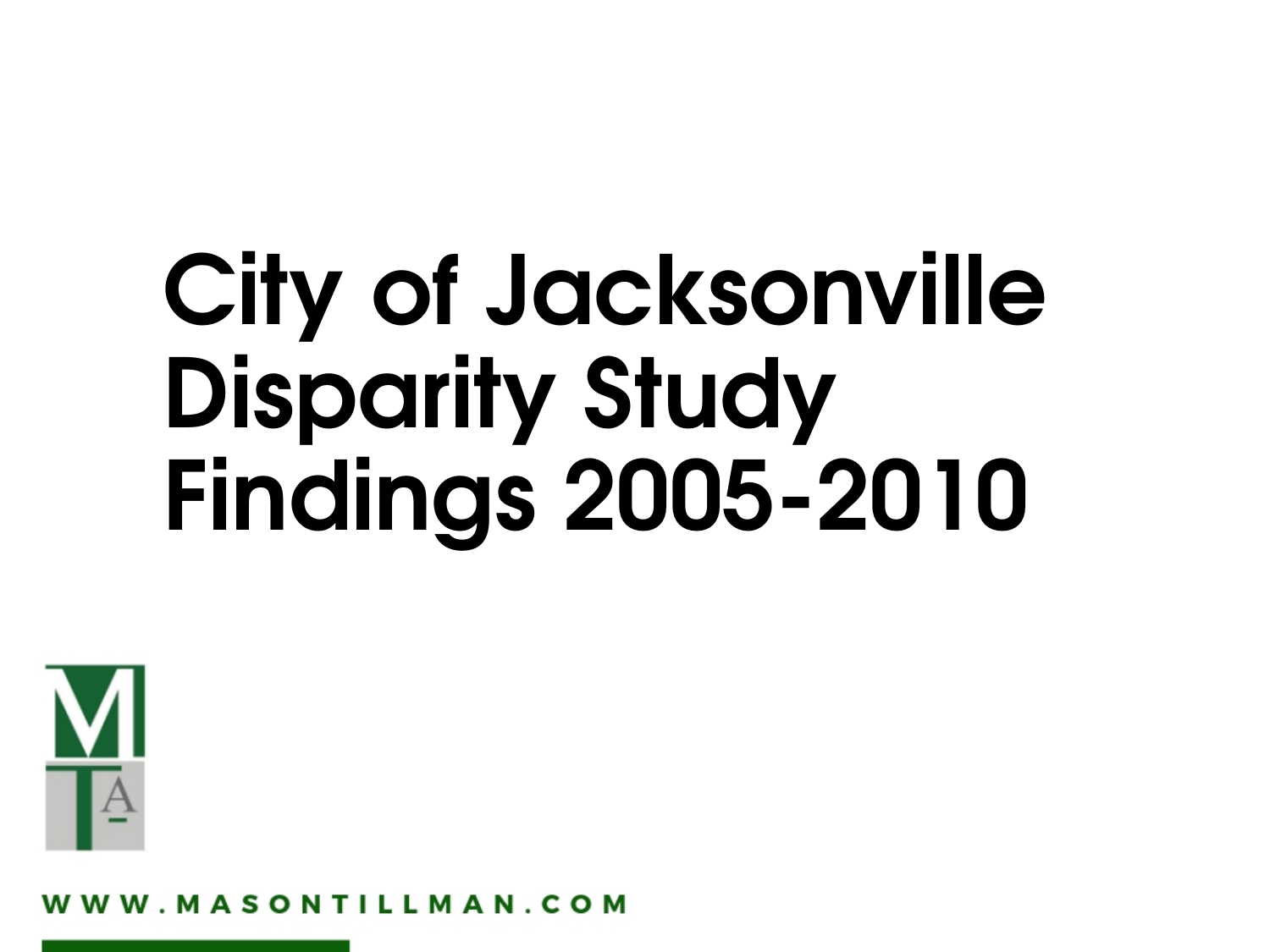

# City of Jacksonville Disparity Study Findings 2005-2010